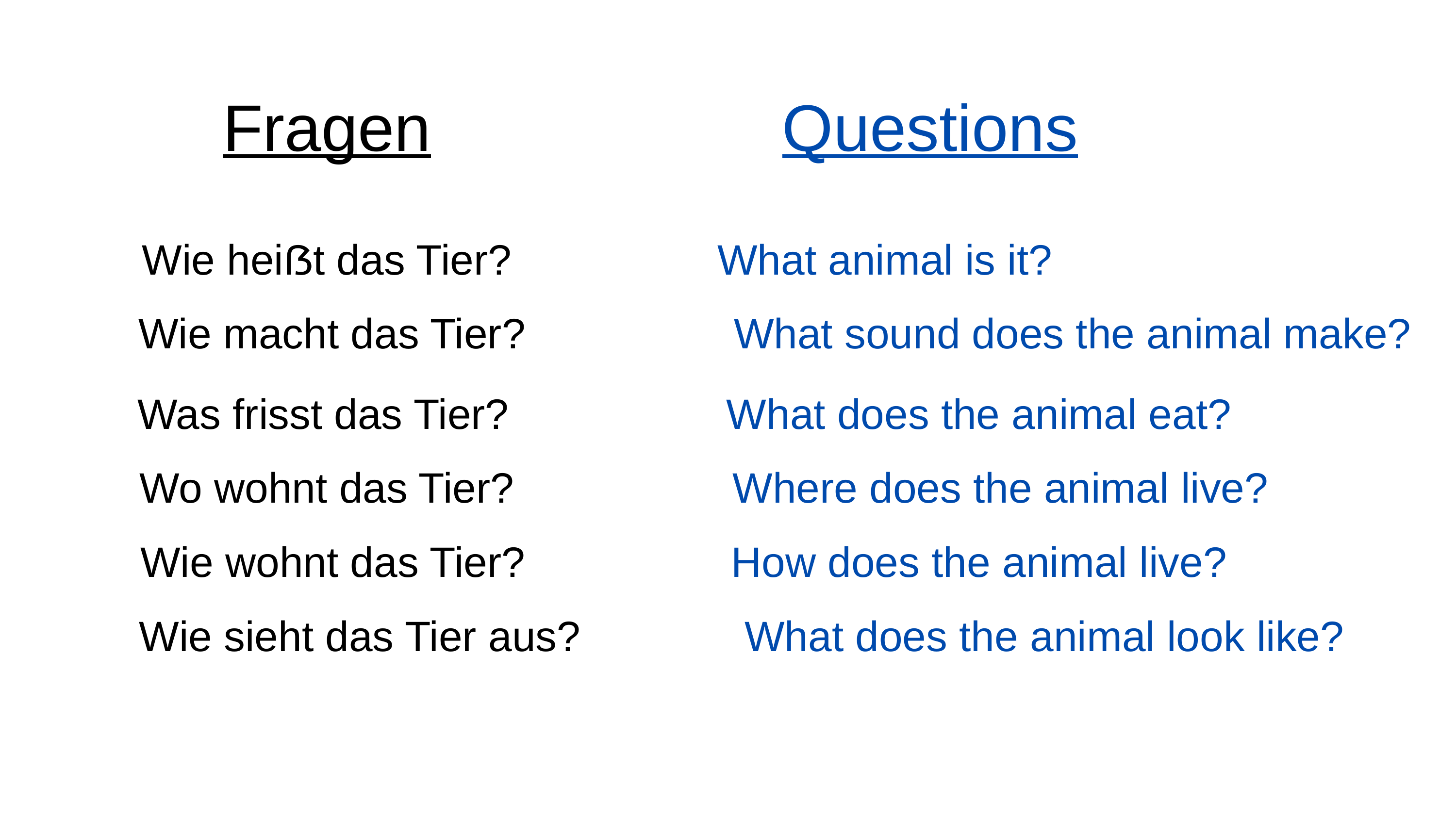

Fragen
Questions
Wie heiẞt das Tier?
What animal is it?
Wie macht das Tier?
What sound does the animal make?
Was frisst das Tier?
What does the animal eat?
Wo wohnt das Tier?
Where does the animal live?
Wie wohnt das Tier?
How does the animal live?
Wie sieht das Tier aus?
What does the animal look like?